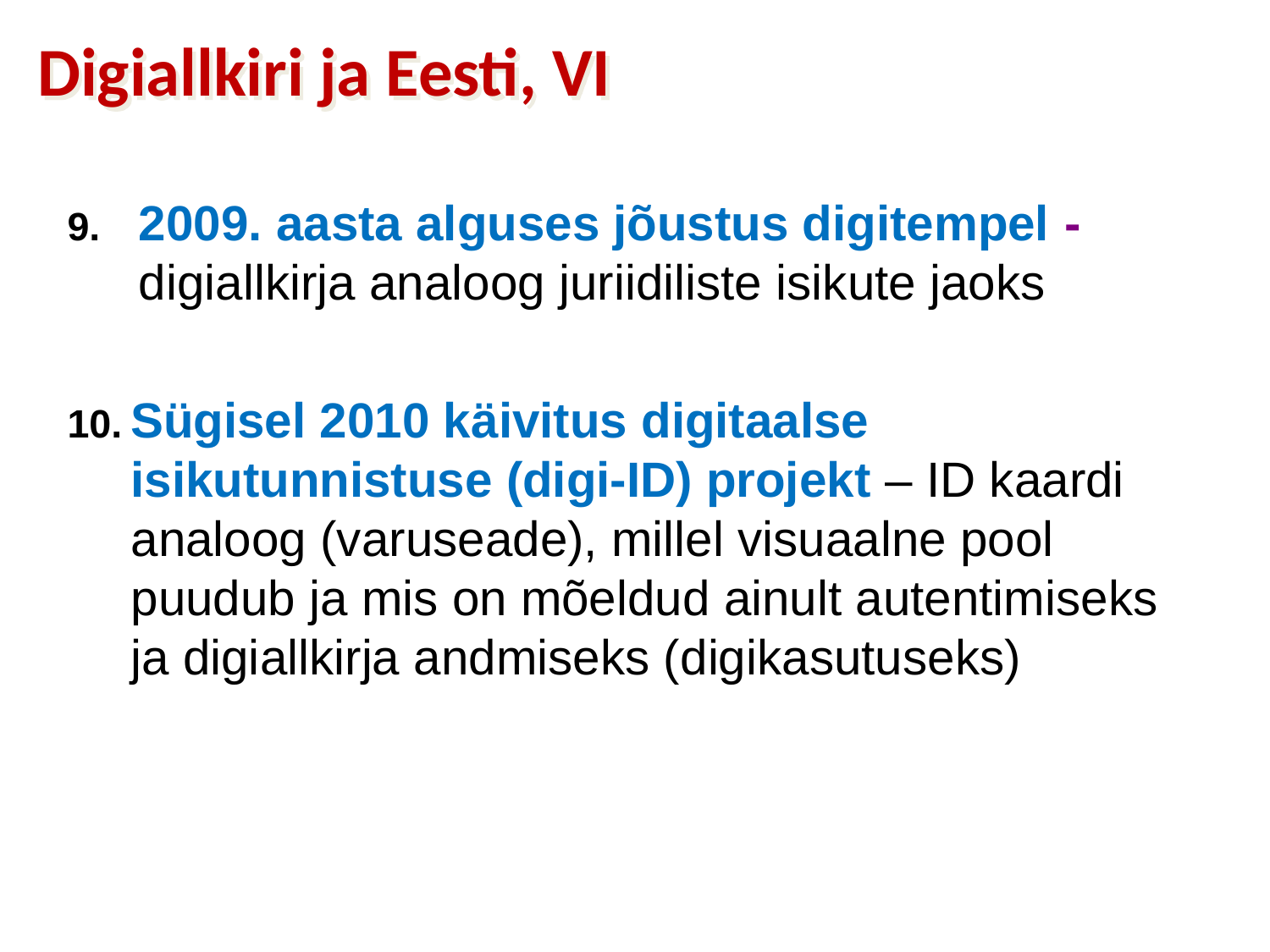

Digiallkiri ja Eesti, VI

2009. aasta alguses jõustus digitempel - digiallkirja analoog juriidiliste isikute jaoks

Sügisel 2010 käivitus digitaalse isikutunnistuse (digi-ID) projekt – ID kaardi analoog (varuseade), millel visuaalne pool puudub ja mis on mõeldud ainult autentimiseks ja digiallkirja andmiseks (digikasutuseks)